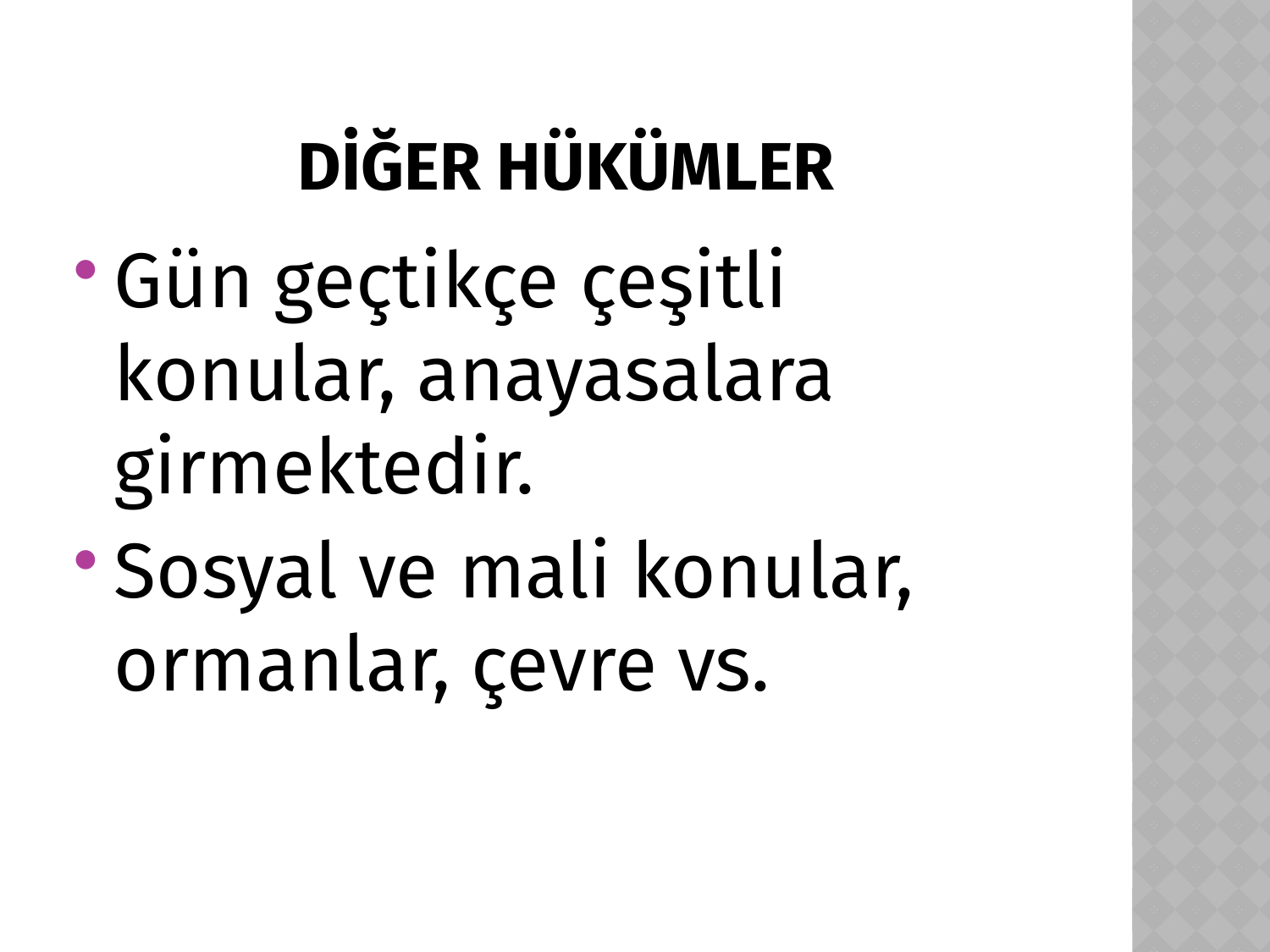

# Diğer hükümler
Gün geçtikçe çeşitli konular, anayasalara girmektedir.
Sosyal ve mali konular, ormanlar, çevre vs.